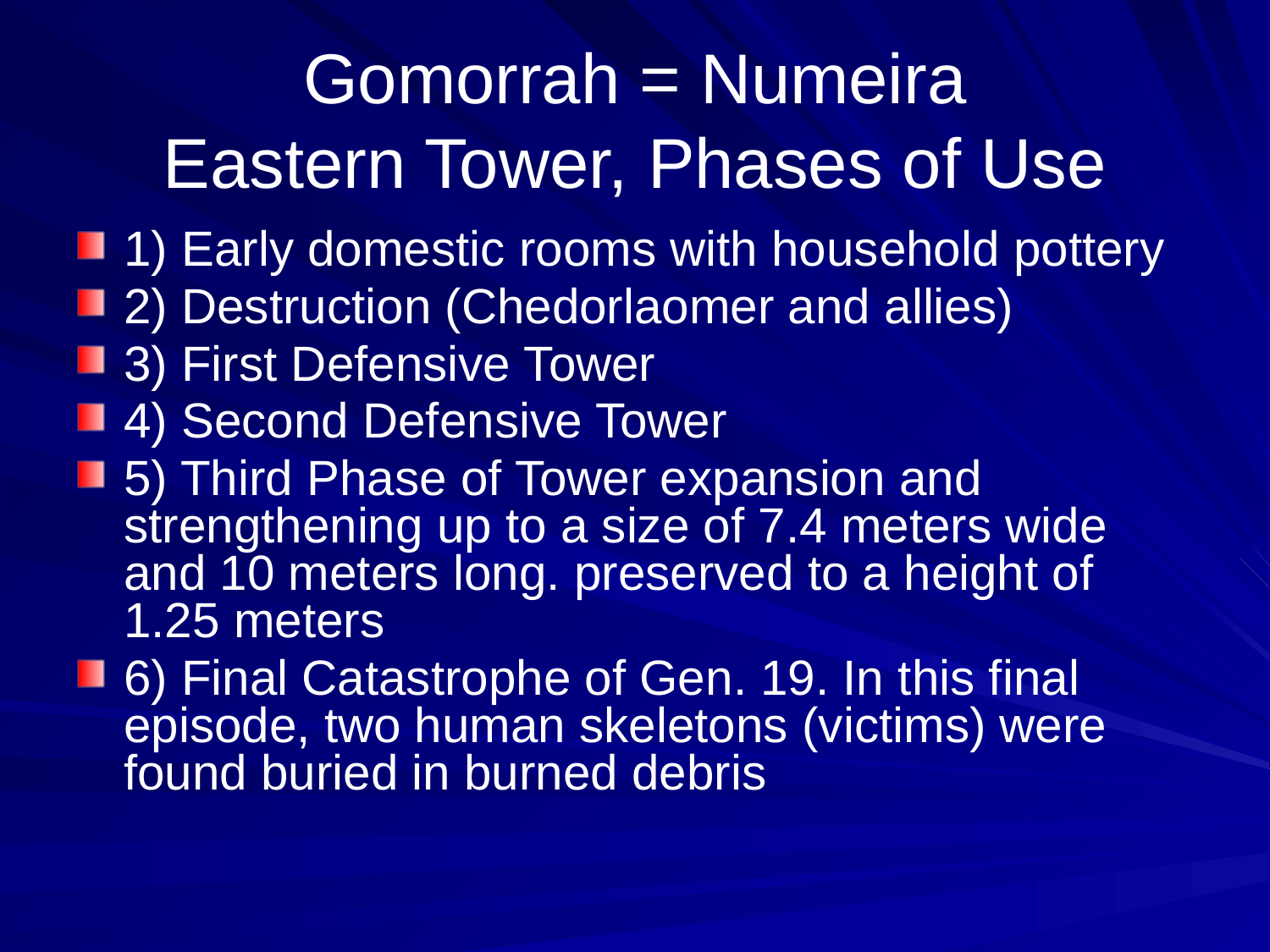

# Gomorrah = Numeira Eastern Tower, Phases of Use
1) Early domestic rooms with household pottery
2) Destruction (Chedorlaomer and allies)
3) First Defensive Tower
4) Second Defensive Tower
5) Third Phase of Tower expansion and strengthening up to a size of 7.4 meters wide and 10 meters long. preserved to a height of 1.25 meters
6) Final Catastrophe of Gen. 19. In this final episode, two human skeletons (victims) were found buried in burned debris